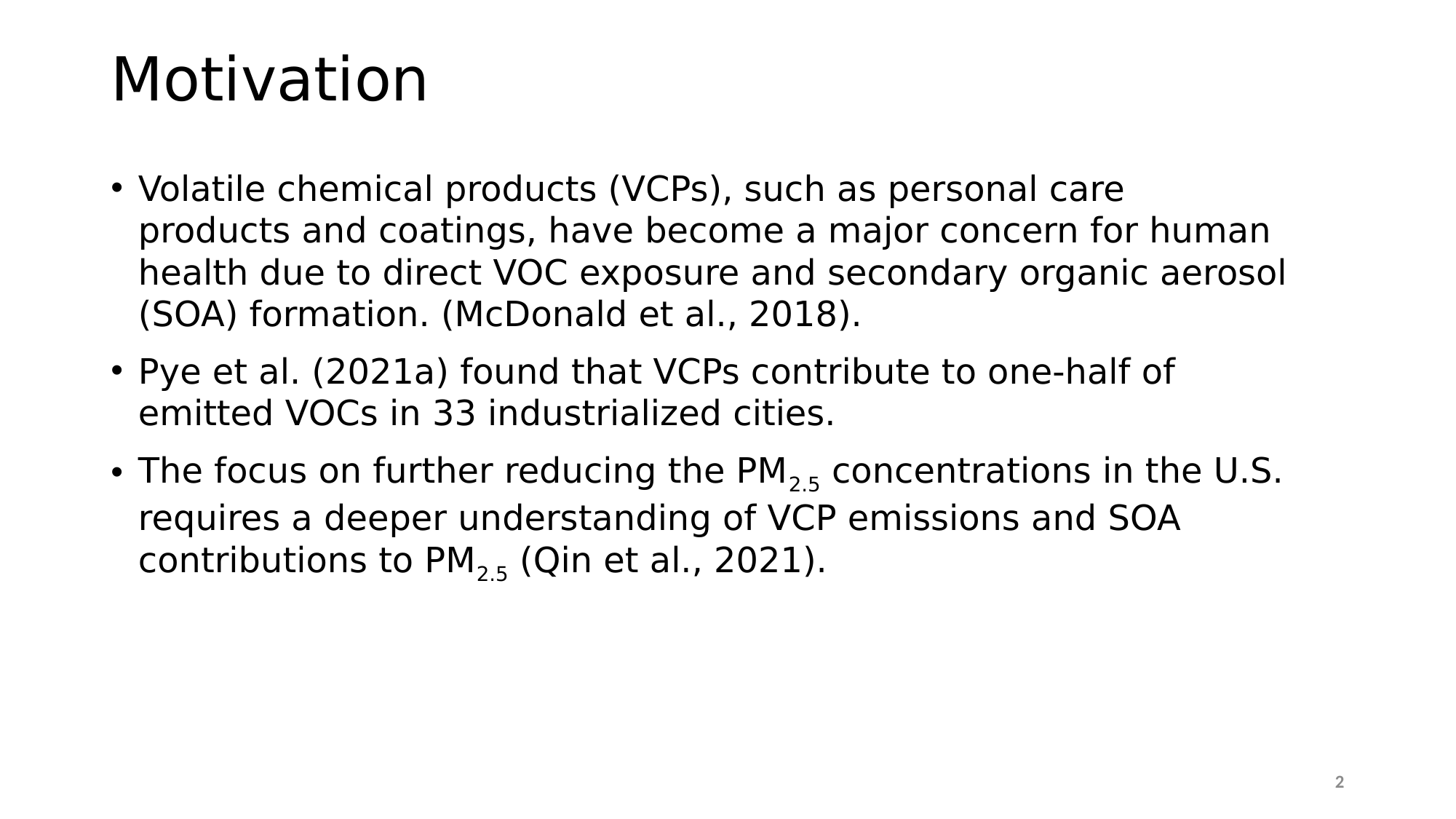

# Motivation
Volatile chemical products (VCPs), such as personal care products and coatings, have become a major concern for human health due to direct VOC exposure and secondary organic aerosol (SOA) formation. (McDonald et al., 2018).
Pye et al. (2021a) found that VCPs contribute to one-half of emitted VOCs in 33 industrialized cities.
The focus on further reducing the PM2.5 concentrations in the U.S. requires a deeper understanding of VCP emissions and SOA contributions to PM2.5 (Qin et al., 2021).

2